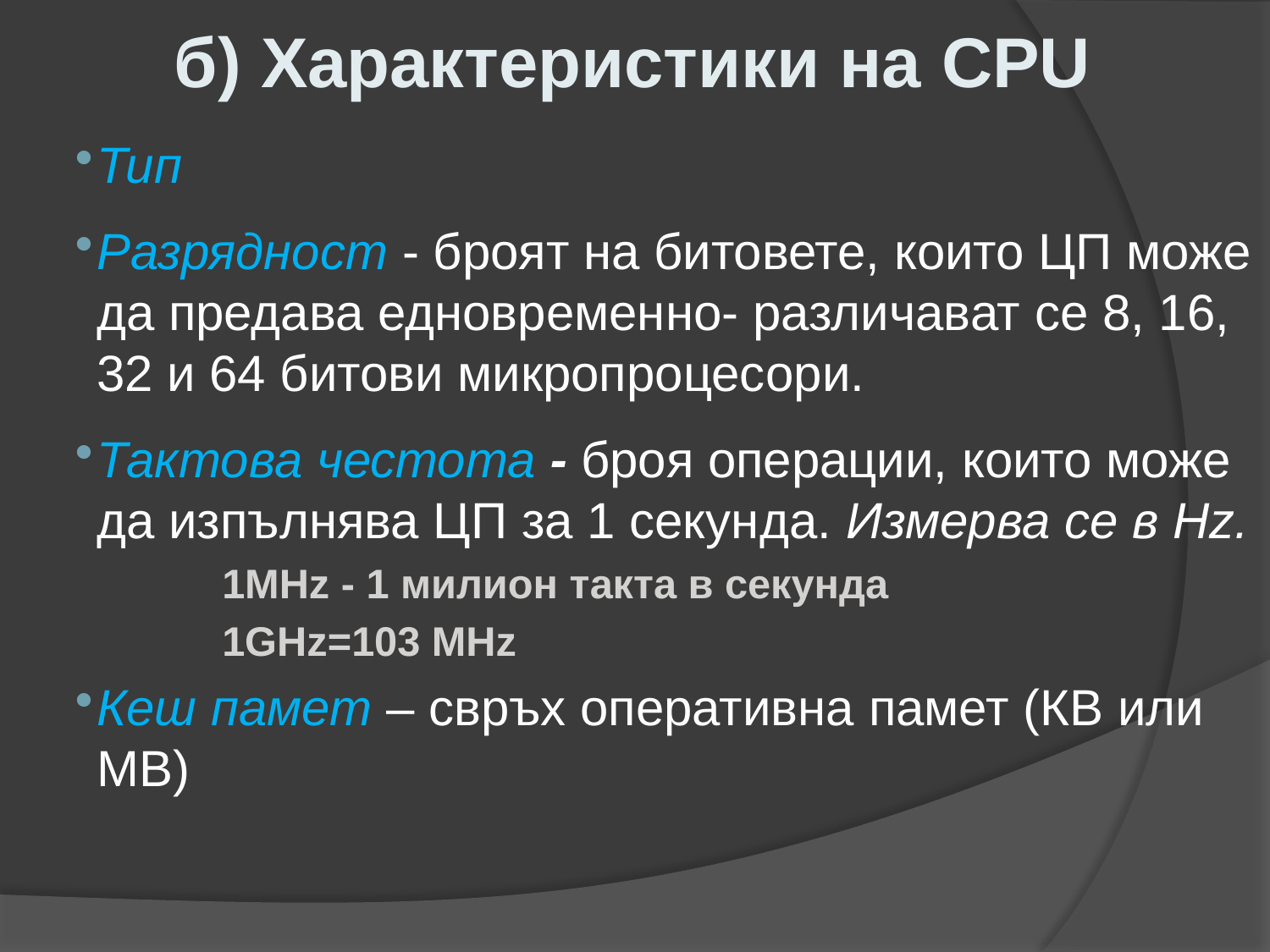

# б) Характеристики на CPU
Тип
Разрядност - броят на битовете, които ЦП може да предава едновременно- различават се 8, 16, 32 и 64 битови микропроцесори.
Тактова честота - броя операции, които може да изпълнява ЦП за 1 секунда. Измерва се в Hz.
1МHz - 1 милион такта в секунда
1GHz=103 MHz
Кеш памет – свръх оперативна памет (КВ или МВ)